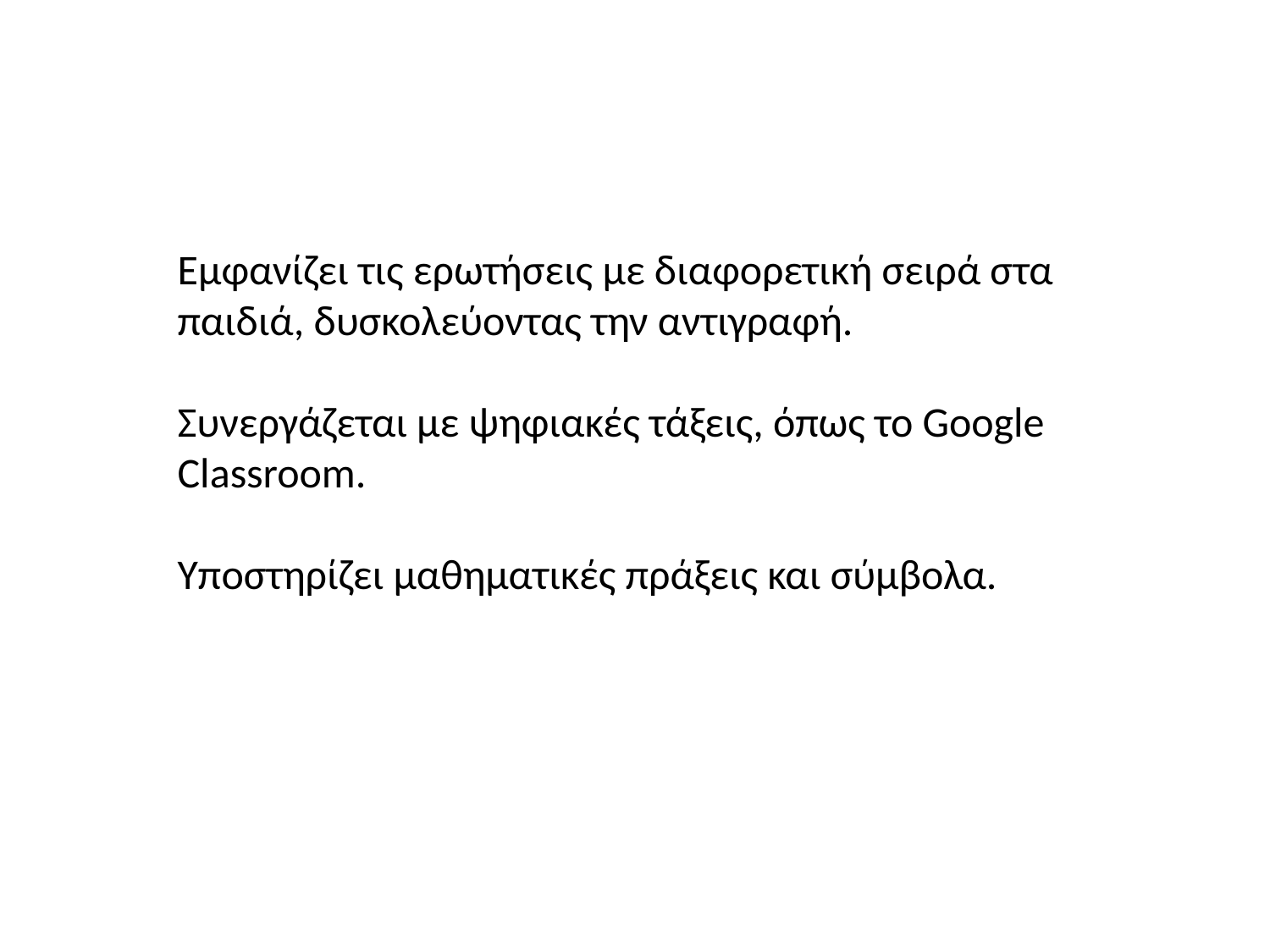

Εμφανίζει τις ερωτήσεις με διαφορετική σειρά στα παιδιά, δυσκολεύοντας την αντιγραφή.

Συνεργάζεται με ψηφιακές τάξεις, όπως το Google Classroom.

Υποστηρίζει μαθηματικές πράξεις και σύμβολα.